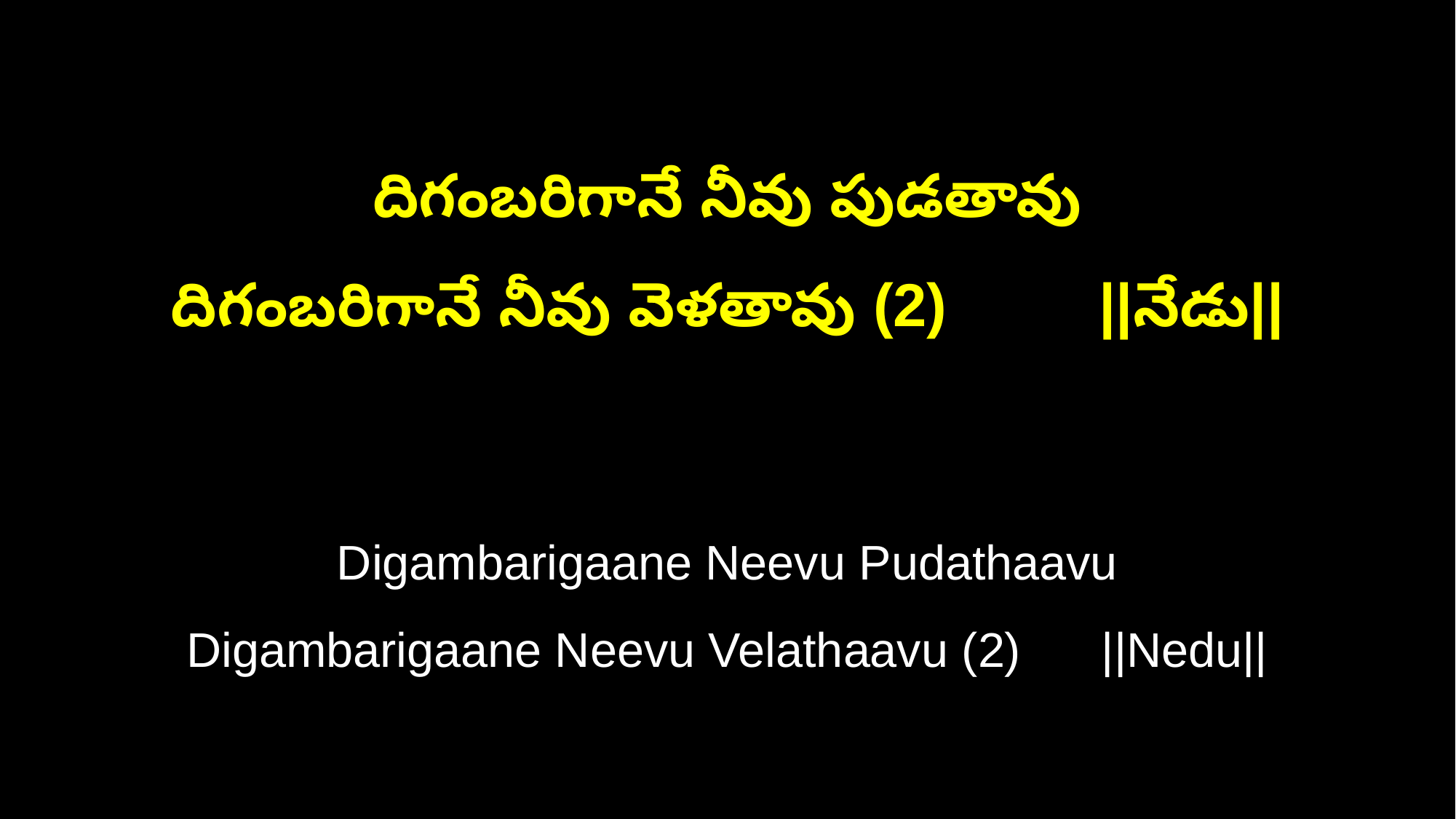

దిగంబరిగానే నీవు పుడతావు
దిగంబరిగానే నీవు వెళతావు (2)         ||నేడు||
Digambarigaane Neevu Pudathaavu
Digambarigaane Neevu Velathaavu (2)      ||Nedu||